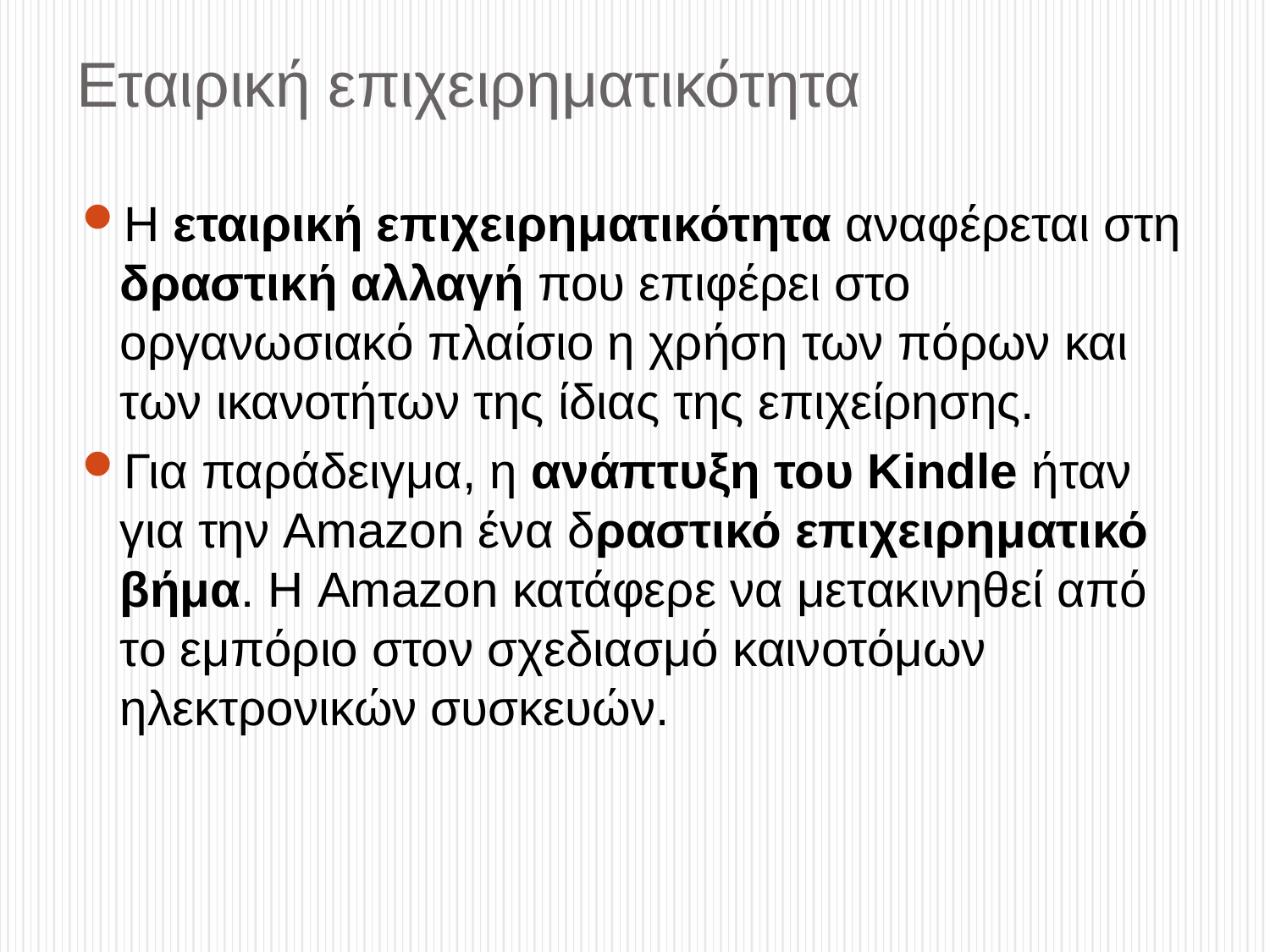

# Εταιρική επιχειρηματικότητα
Η εταιρική επιχειρηματικότητα αναφέρεται στη δραστική αλλαγή που επιφέρει στο οργανωσιακό πλαίσιο η χρήση των πόρων και των ικανοτήτων της ίδιας της επιχείρησης.
Για παράδειγμα, η ανάπτυξη του Kindle ήταν για την Amazon ένα δραστικό επιχειρηματικό βήμα. Η Amazon κατάφερε να μετακινηθεί από το εμπόριο στον σχεδιασμό καινοτόμων ηλεκτρονικών συσκευών.